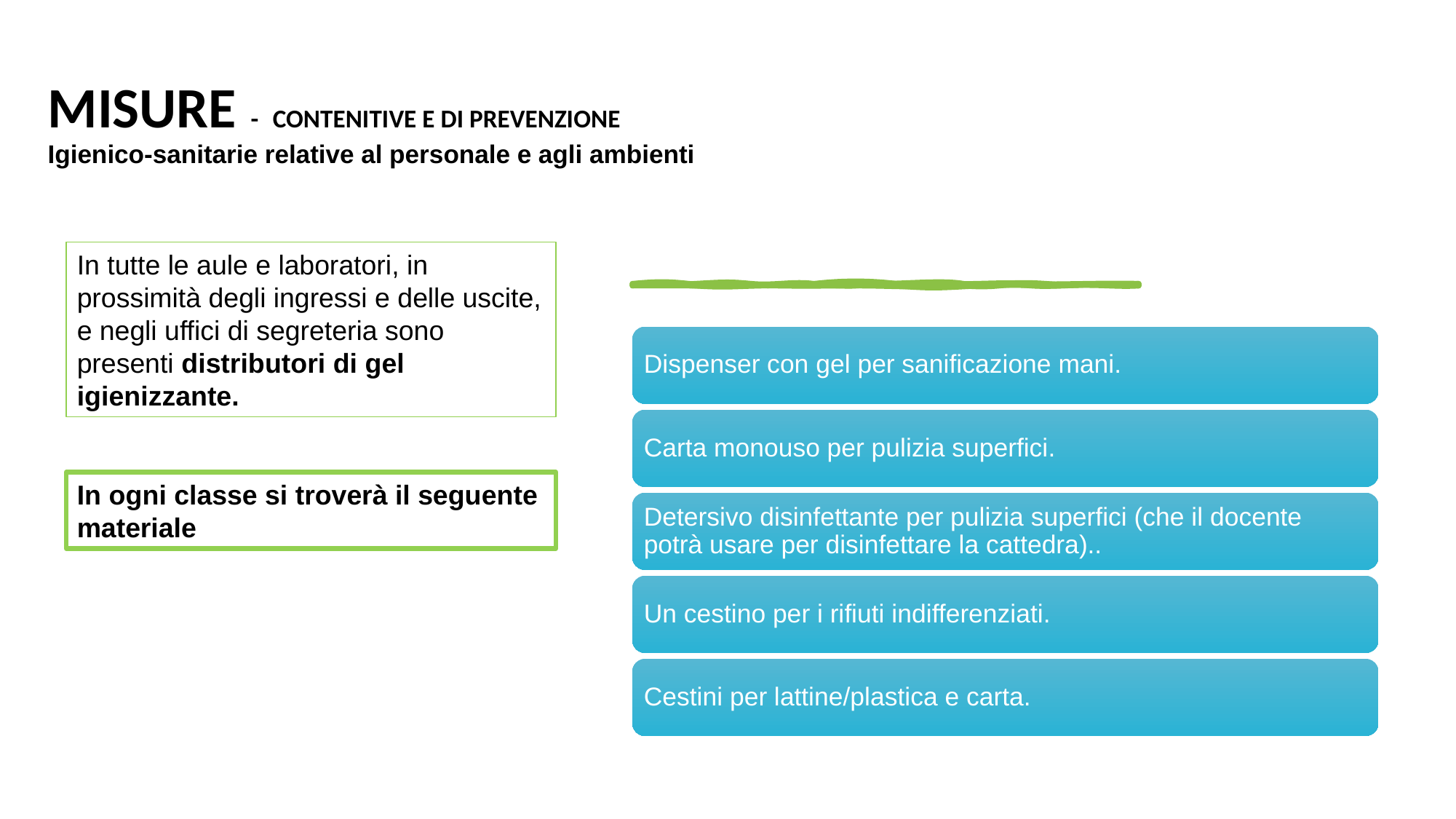

MISURE - CONTENITIVE E DI PREVENZIONE
Igienico-sanitarie relative al personale e agli ambienti

In tutte le aule e laboratori, in prossimità degli ingressi e delle uscite, e negli uffici di segreteria sono presenti distributori di gel igienizzante.

Dispenser con gel per sanificazione mani.

Carta monouso per pulizia superfici.

Detersivo disinfettante per pulizia superfici (che il docente potrà usare per disinfettare la cattedra)..

Un cestino per i rifiuti indifferenziati.

Cestini per lattine/plastica e carta.
In ogni classe si troverà il seguente materiale